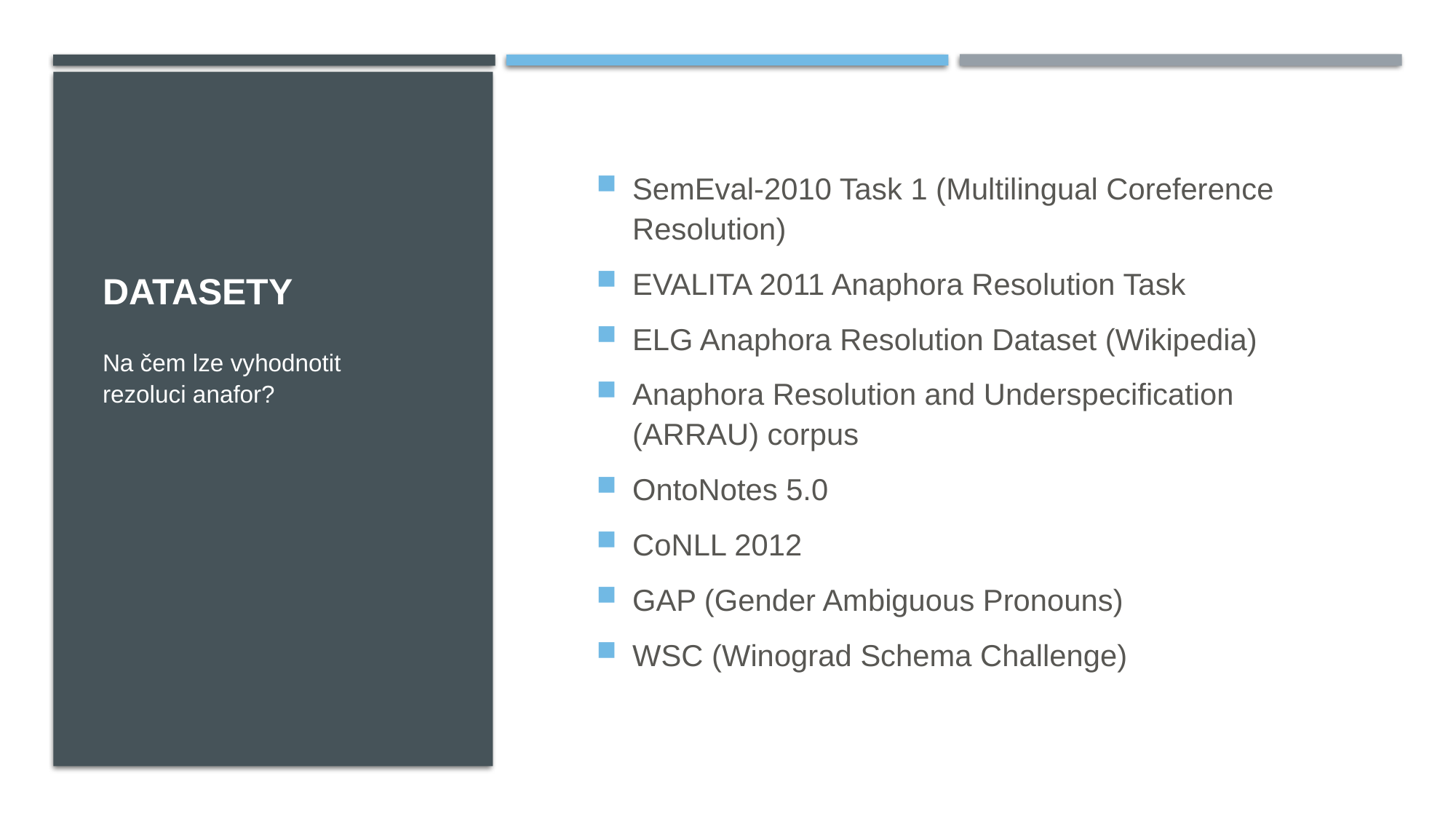

# Datasety
SemEval-2010 Task 1 (Multilingual Coreference Resolution)
EVALITA 2011 Anaphora Resolution Task
ELG Anaphora Resolution Dataset (Wikipedia)
Anaphora Resolution and Underspecification (ARRAU) corpus
OntoNotes 5.0
CoNLL 2012
GAP (Gender Ambiguous Pronouns)
WSC (Winograd Schema Challenge)
Na čem lze vyhodnotit
rezoluci anafor?